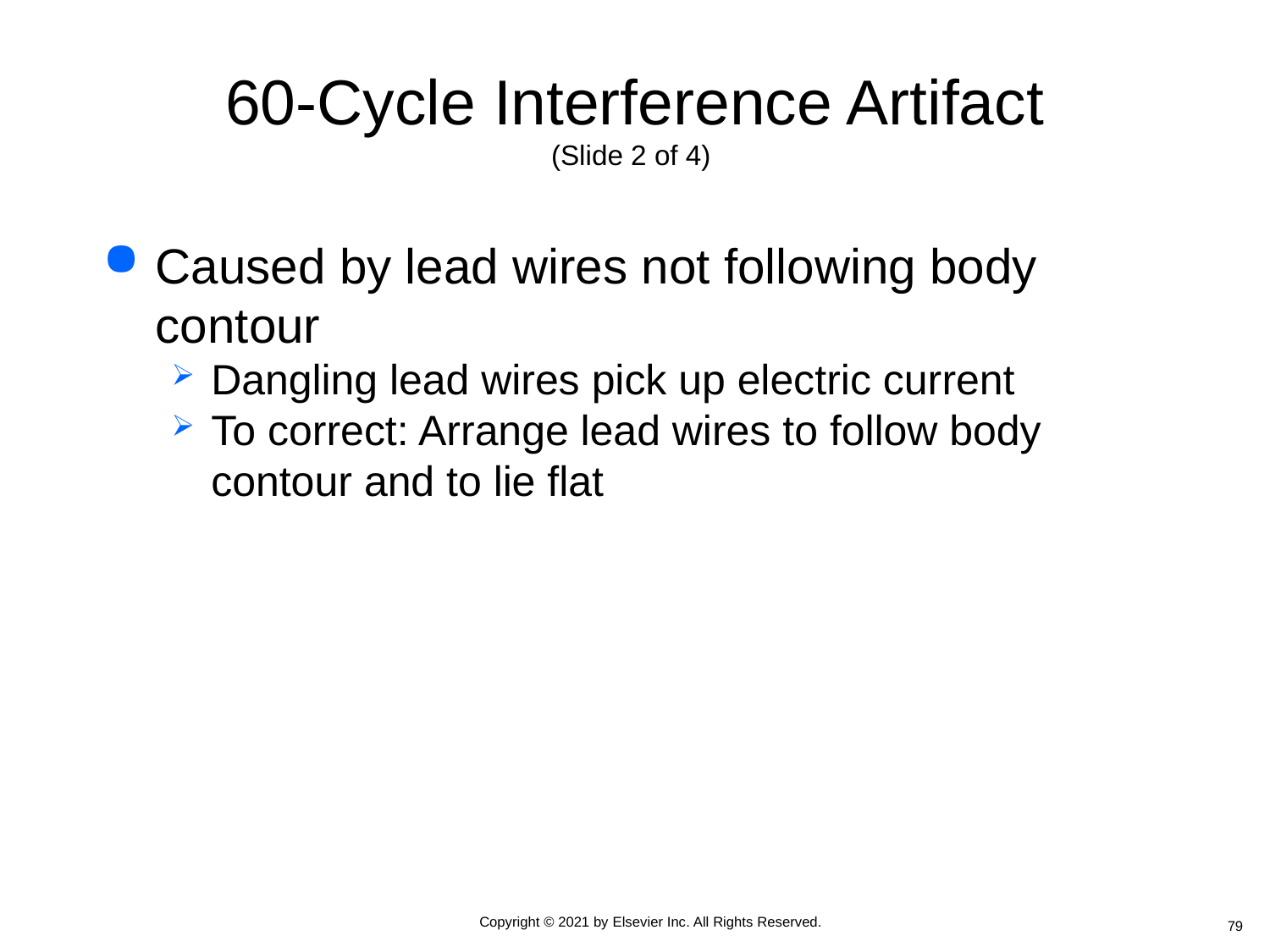

# 60-Cycle Interference Artifact (Slide 2 of 4)
Caused by lead wires not following body contour
Dangling lead wires pick up electric current
To correct: Arrange lead wires to follow body contour and to lie flat
79